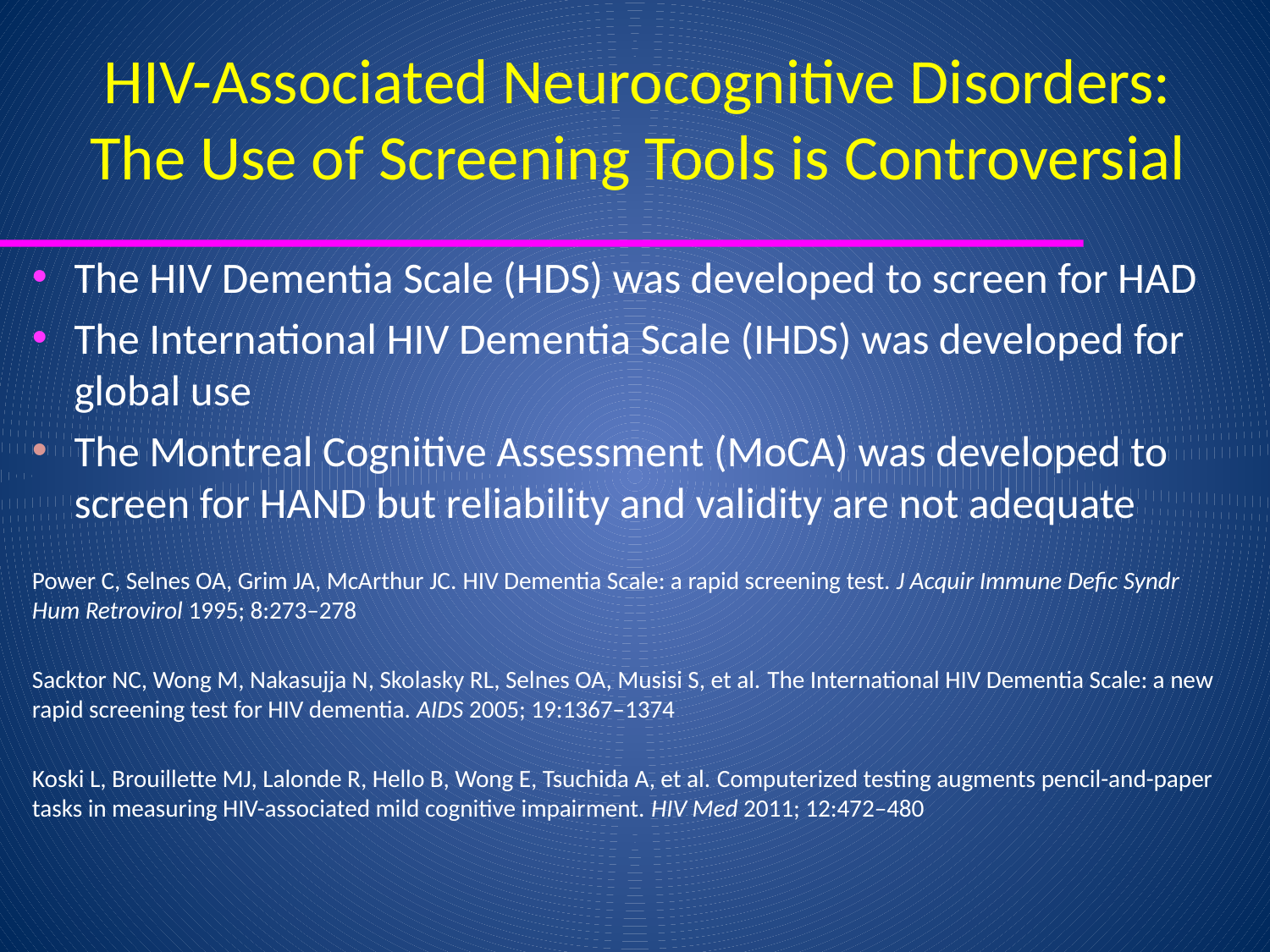

# HIV-Associated Neurocognitive Disorders: The Use of Screening Tools is Controversial

The HIV Dementia Scale (HDS) was developed to screen for HAD
The International HIV Dementia Scale (IHDS) was developed for global use
The Montreal Cognitive Assessment (MoCA) was developed to screen for HAND but reliability and validity are not adequate

Power C, Selnes OA, Grim JA, McArthur JC. HIV Dementia Scale: a rapid screening test. J Acquir Immune Defic Syndr Hum Retrovirol 1995; 8:273–278

Sacktor NC, Wong M, Nakasujja N, Skolasky RL, Selnes OA, Musisi S, et al. The International HIV Dementia Scale: a new rapid screening test for HIV dementia. AIDS 2005; 19:1367–1374

Koski L, Brouillette MJ, Lalonde R, Hello B, Wong E, Tsuchida A, et al. Computerized testing augments pencil-and-paper tasks in measuring HIV-associated mild cognitive impairment. HIV Med 2011; 12:472–480